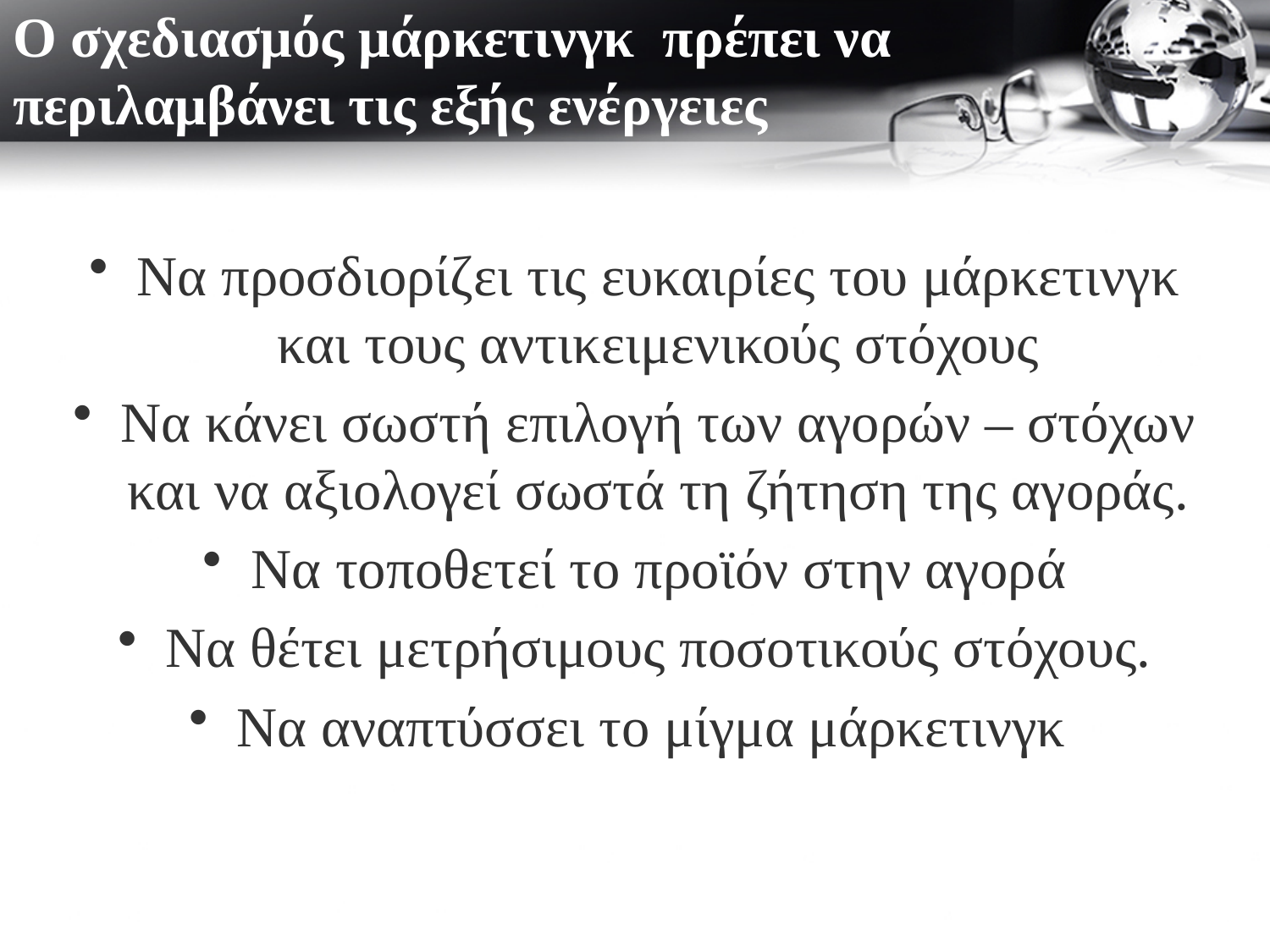

# Ο σχεδιασμός μάρκετινγκ  πρέπει να περιλαμβάνει τις εξής ενέργειες
Να προσδιορίζει τις ευκαιρίες του μάρκετινγκ και τους αντικειμενικούς στόχους
Να κάνει σωστή επιλογή των αγορών – στόχων και να αξιολογεί σωστά τη ζήτηση της αγοράς.
Να τοποθετεί το προϊόν στην αγορά
Να θέτει μετρήσιμους ποσοτικούς στόχους.
Να αναπτύσσει το μίγμα μάρκετινγκ